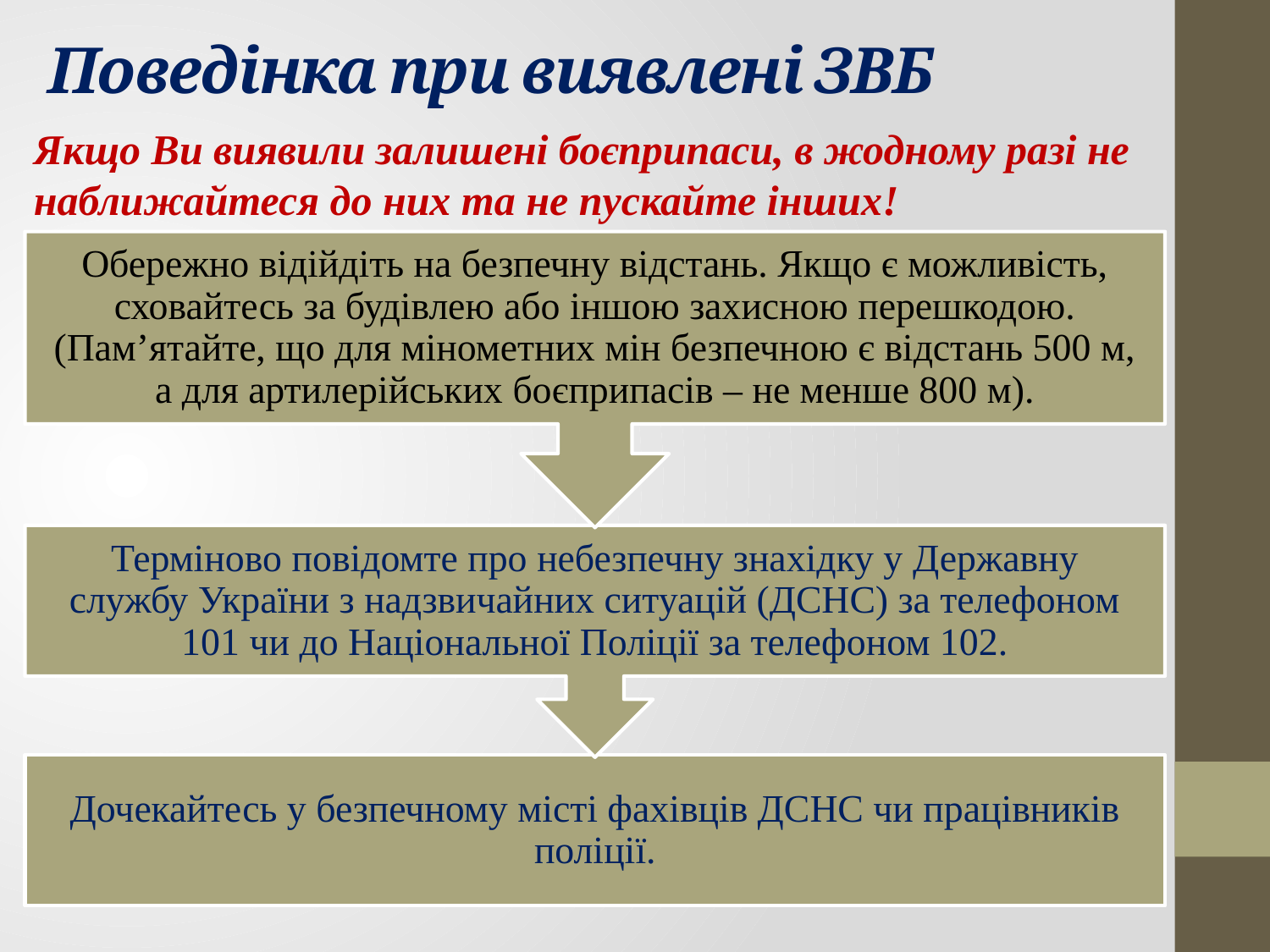

# Поведінка при виявлені ЗВБ
Якщо Ви виявили залишені боєприпаси, в жодному разі не наближайтеся до них та не пускайте інших!
Дочекайтесь у безпечному місті фахівців ДСНС чи працівників поліції.
Терміново повідомте про небезпечну знахідку у Державну службу України з надзвичайних ситуацій (ДСНС) за телефоном 101 чи до Національної Поліції за телефоном 102.
Обережно відійдіть на безпечну відстань. Якщо є можливість, сховайтесь за будівлею або іншою захисною перешкодою. (Пам’ятайте, що для мінометних мін безпечною є відстань 500 м, а для артилерійських боєприпасів – не менше 800 м).